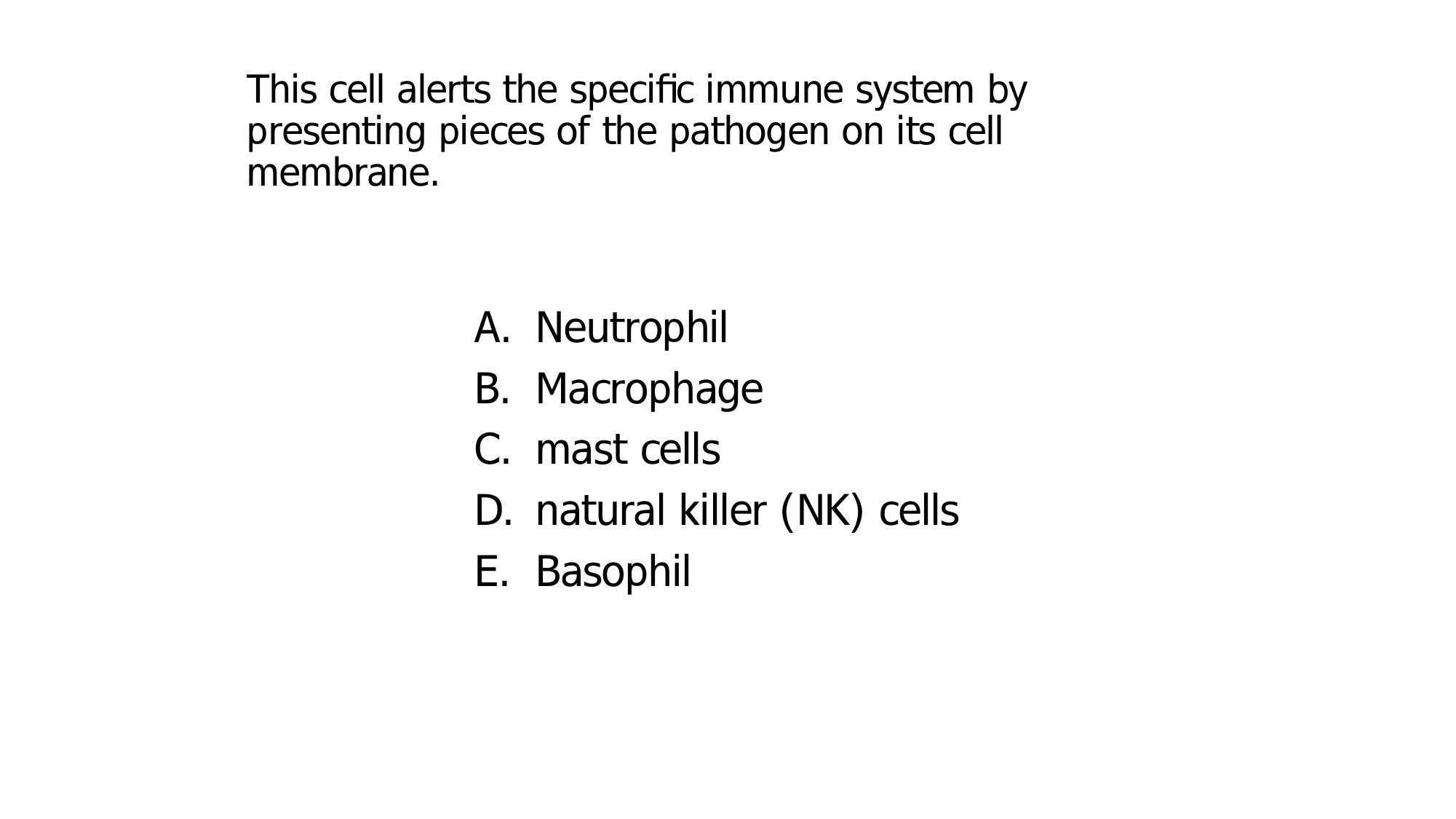

# This cell alerts the specific immune system by presenting pieces of the pathogen on its cell membrane.
Neutrophil
Macrophage
mast cells
natural killer (NK) cells
Basophil